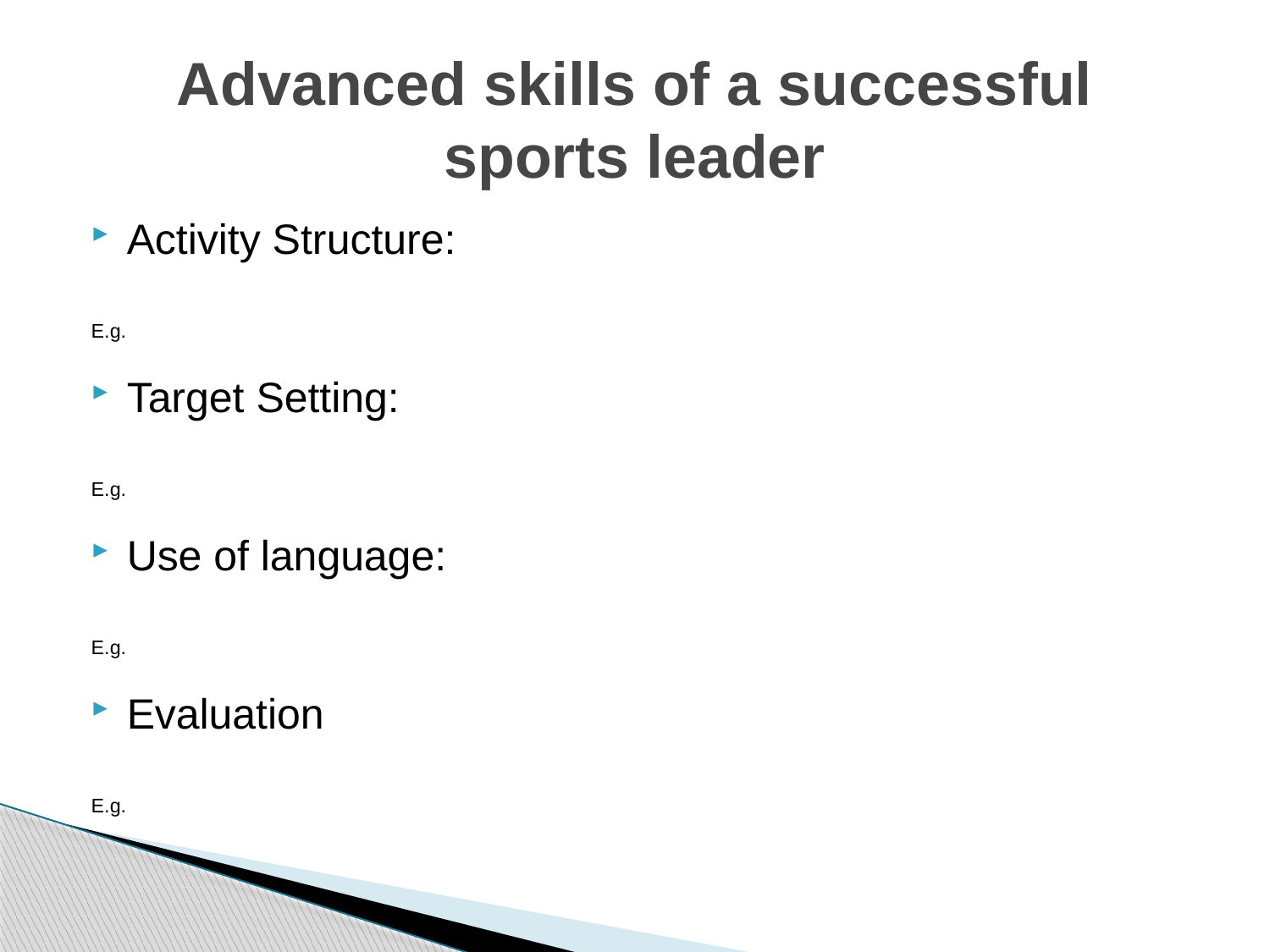

# Advanced skills of a successful sports leader
Activity Structure:

E.g.

Target Setting:

E.g.

Use of language:

E.g.

Evaluation

E.g.